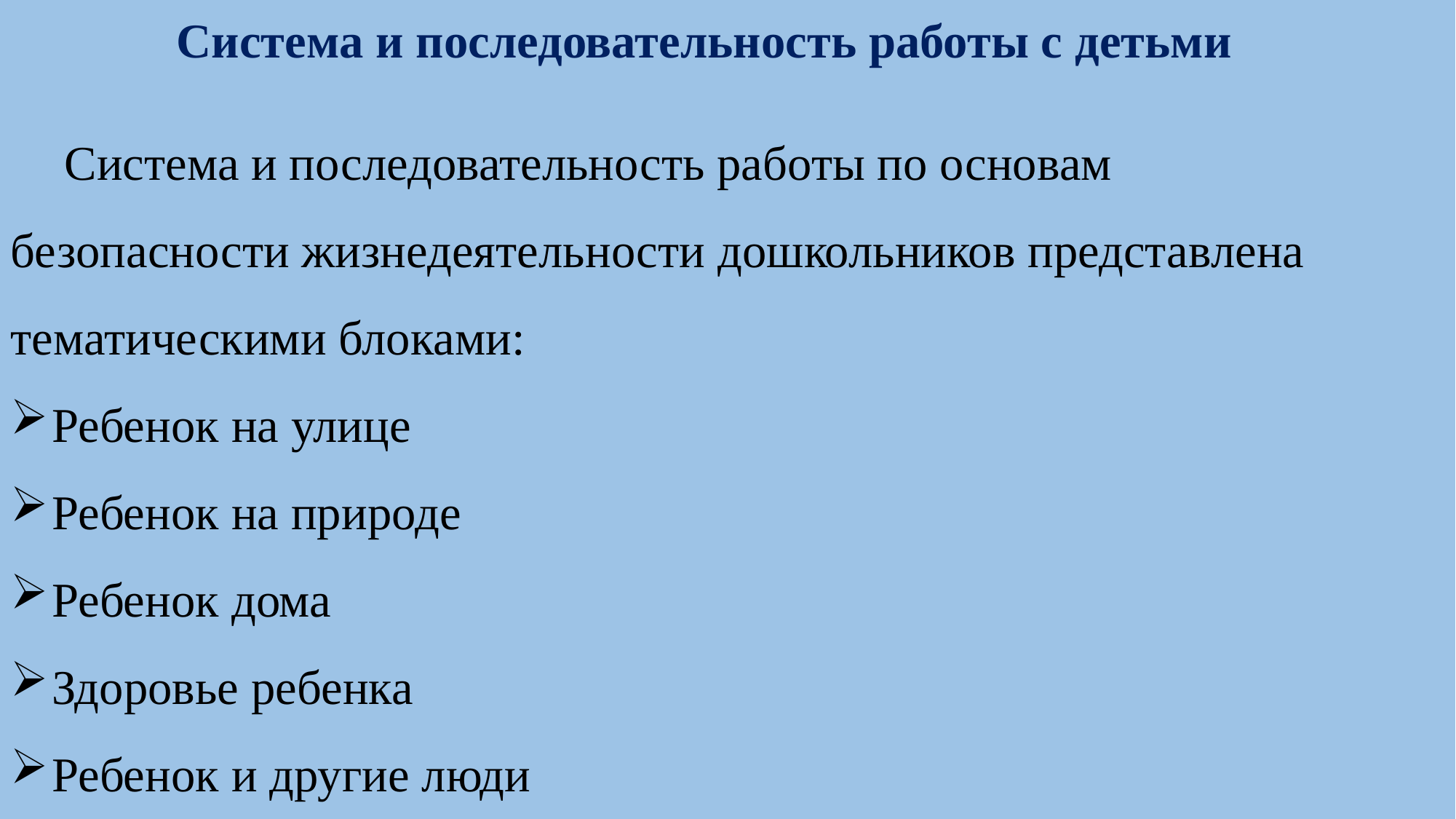

Система и последовательность работы с детьми

Система и последовательность работы по основам безопасности жизнедеятельности дошкольников представлена тематическими блоками:
Ребенок на улице
Ребенок на природе
Ребенок дома
Здоровье ребенка
Ребенок и другие люди